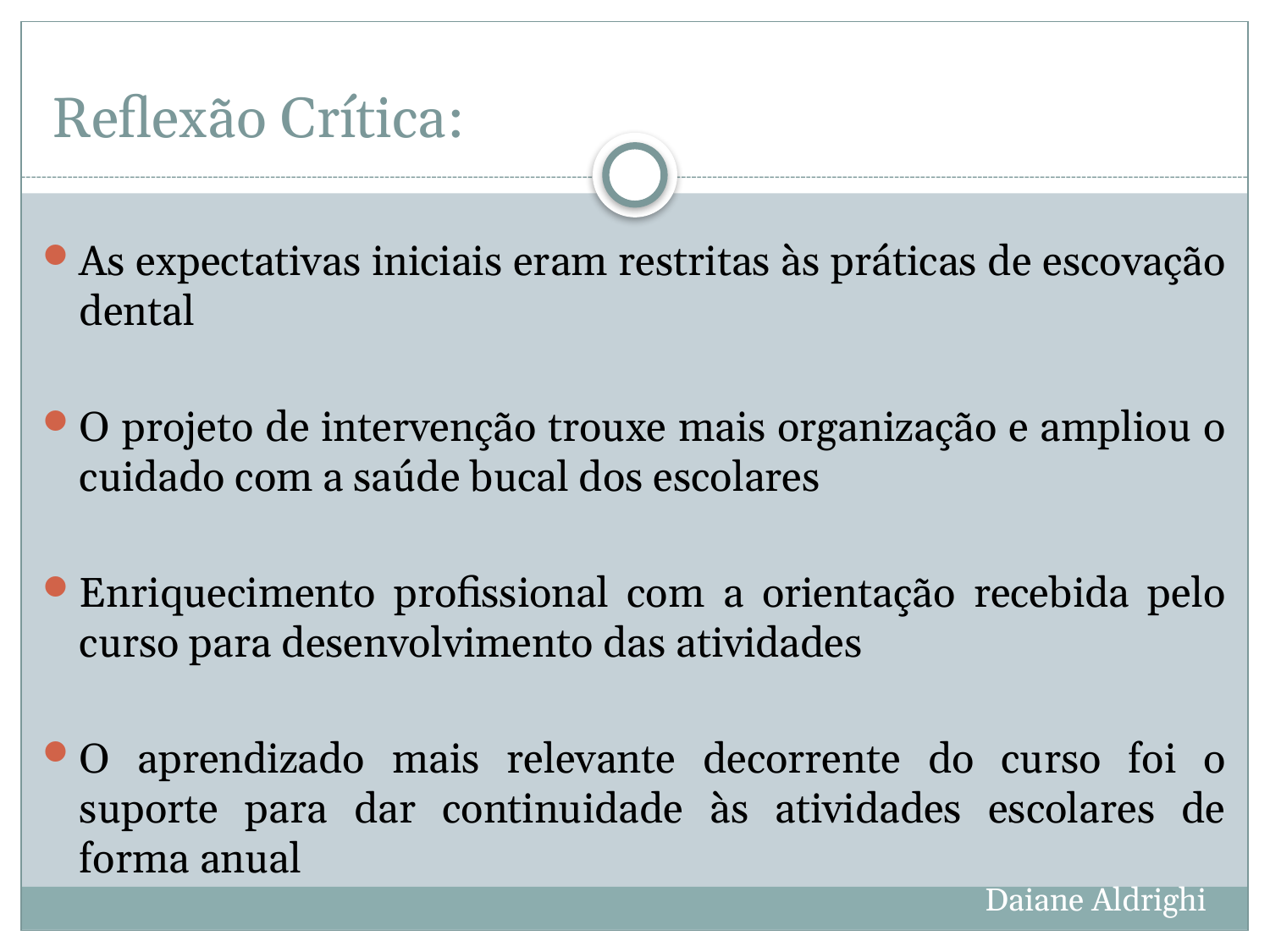

# Reflexão Crítica:
As expectativas iniciais eram restritas às práticas de escovação dental

O projeto de intervenção trouxe mais organização e ampliou o cuidado com a saúde bucal dos escolares

Enriquecimento profissional com a orientação recebida pelo curso para desenvolvimento das atividades

O aprendizado mais relevante decorrente do curso foi o suporte para dar continuidade às atividades escolares de forma anual

Daiane Aldrighi